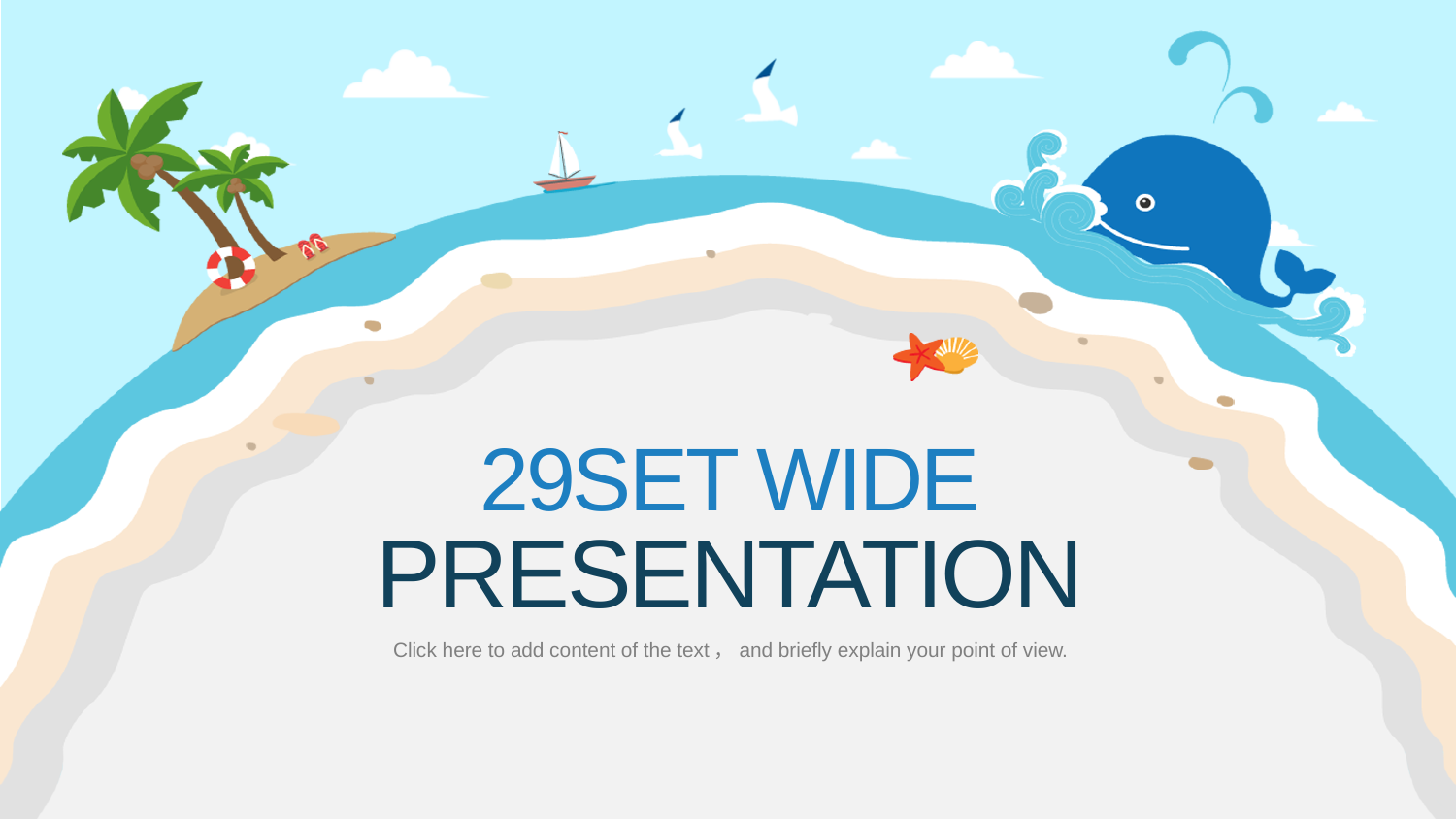

29SET WIDE
PRESENTATION
Click here to add content of the text，and briefly explain your point of view.